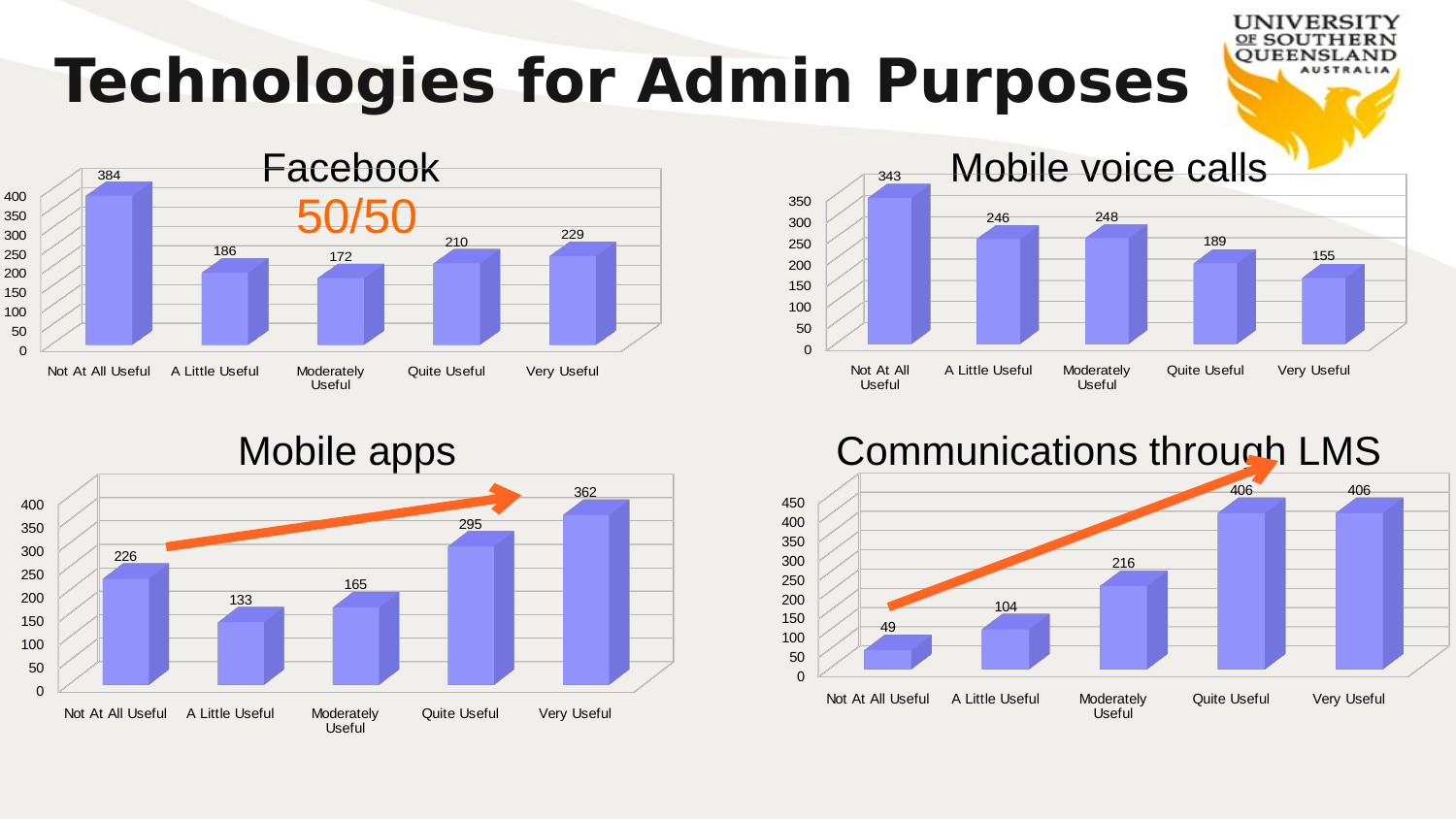

# Technologies for Admin Purposes
Facebook
Mobile voice calls

[unsupported chart]

[unsupported chart]

50/50
Mobile apps
Communications through LMS

[unsupported chart]

[unsupported chart]